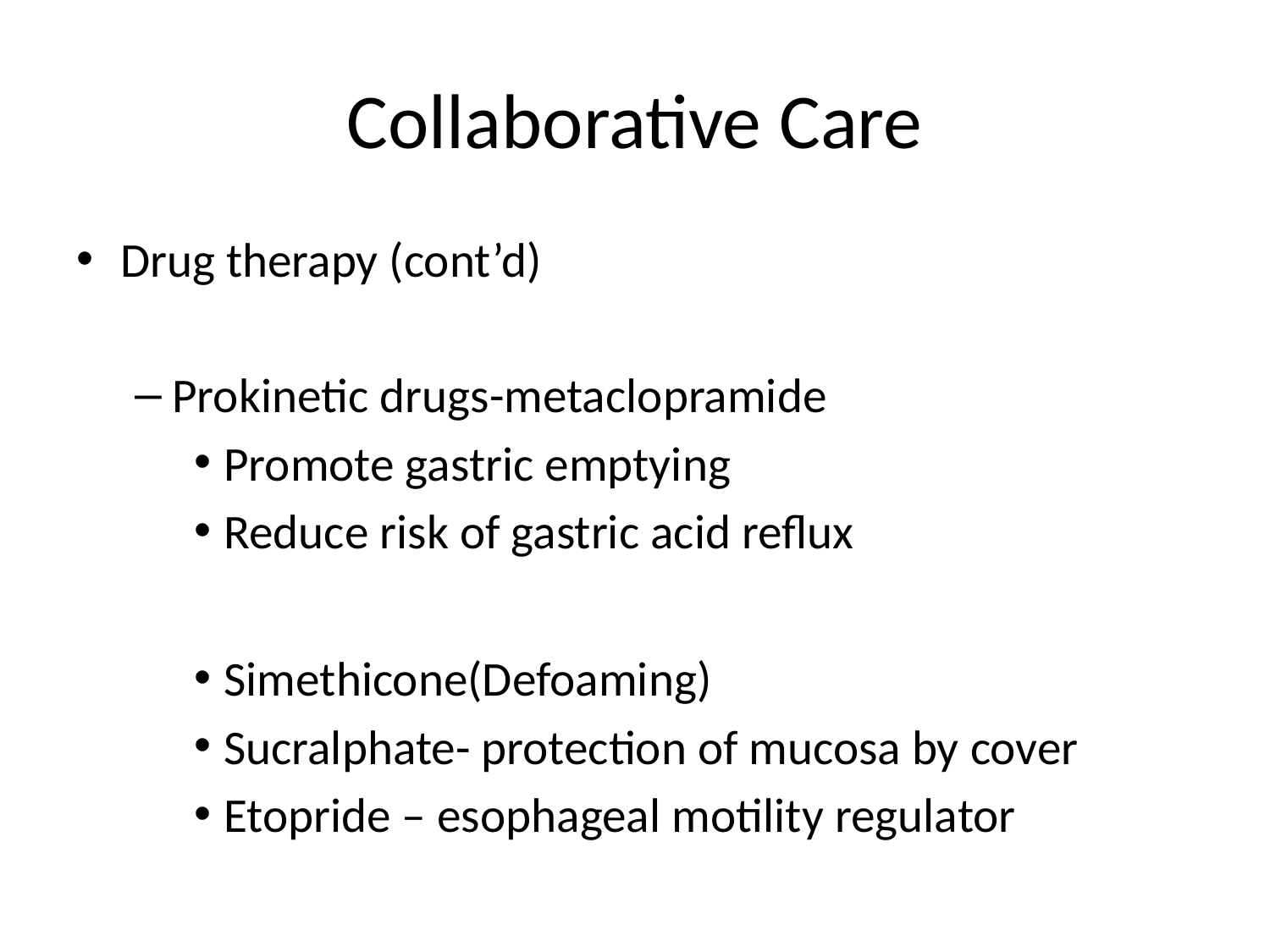

# Collaborative Care
Drug therapy (cont’d)

Prokinetic drugs-metaclopramide
Promote gastric emptying
Reduce risk of gastric acid reflux

Simethicone(Defoaming)
Sucralphate- protection of mucosa by cover
Etopride – esophageal motility regulator